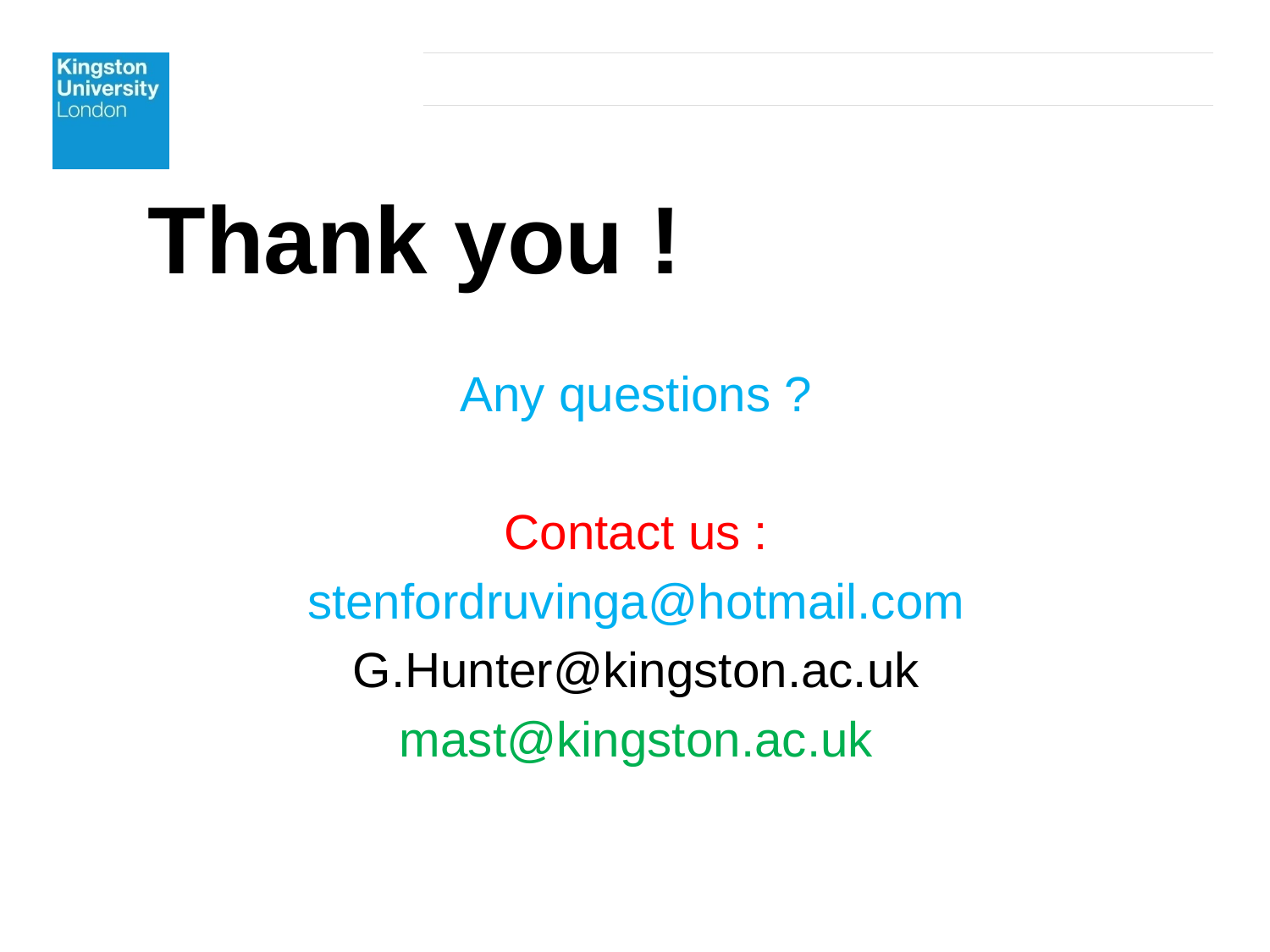

# Thank you !
Any questions ?

Contact us :
stenfordruvinga@hotmail.com
G.Hunter@kingston.ac.uk
mast@kingston.ac.uk